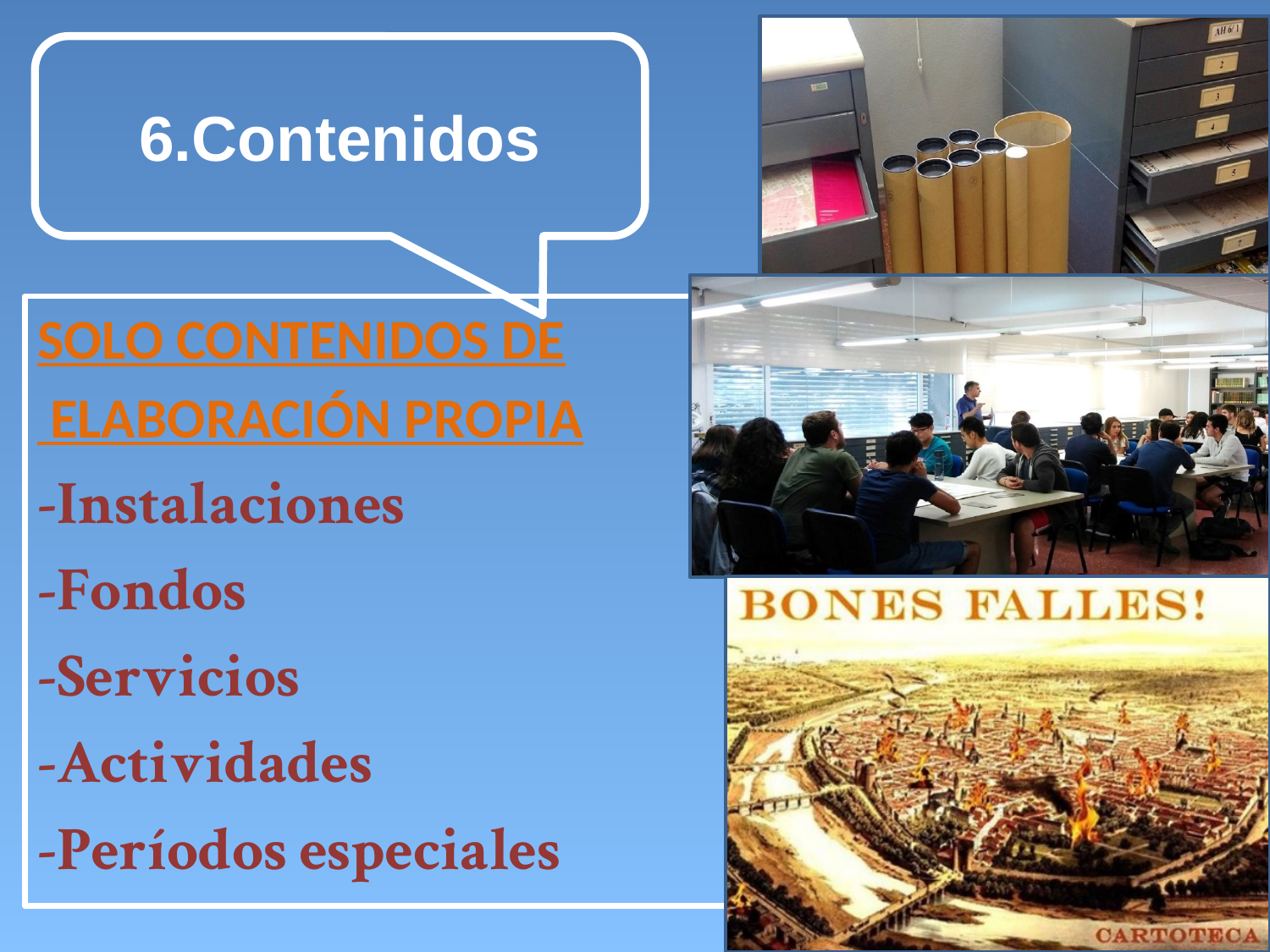

6.Contenidos

SOLO CONTENIDOS DE
 ELABORACIÓN PROPIA
-Instalaciones
-Fondos
-Servicios
-Actividades
-Períodos especiales